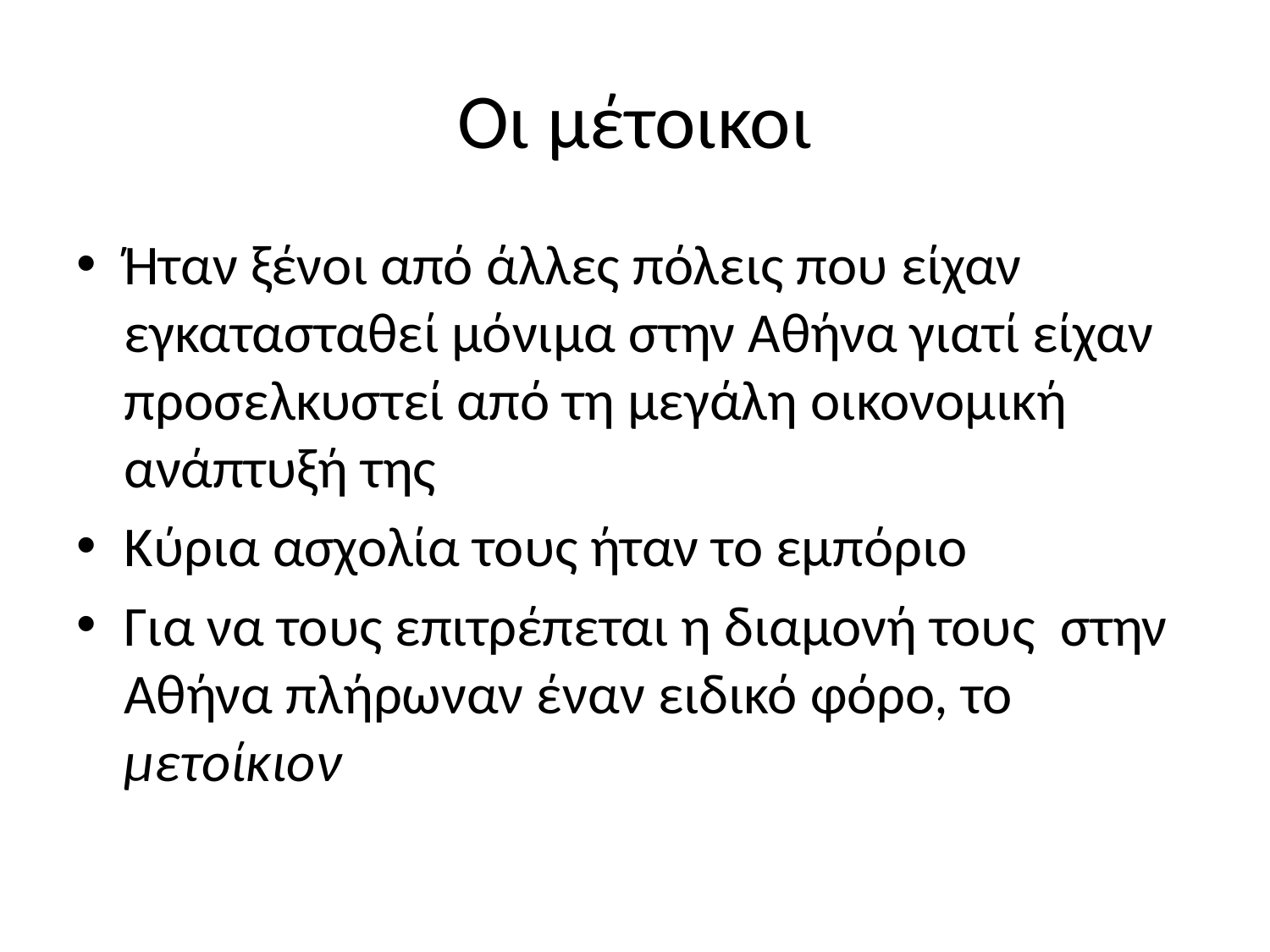

# Οι μέτοικοι
Ήταν ξένοι από άλλες πόλεις που είχαν εγκατασταθεί μόνιμα στην Αθήνα γιατί είχαν προσελκυστεί από τη μεγάλη οικονομική ανάπτυξή της
Κύρια ασχολία τους ήταν το εμπόριο
Για να τους επιτρέπεται η διαμονή τους  στην Αθήνα πλήρωναν έναν ειδικό φόρο, το μετοίκιον